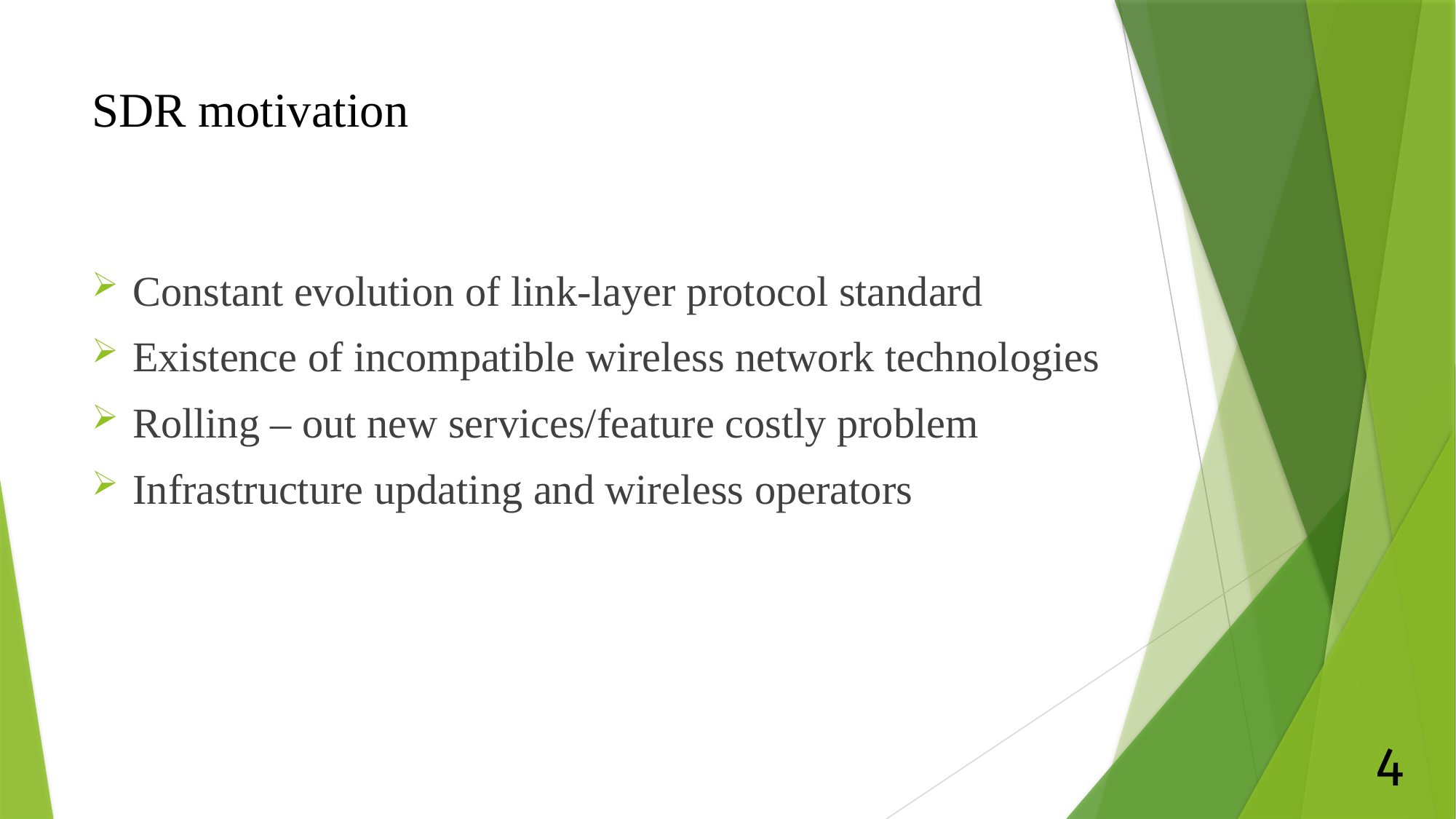

# SDR motivation
Constant evolution of link-layer protocol standard
Existence of incompatible wireless network technologies
Rolling – out new services/feature costly problem
Infrastructure updating and wireless operators

4